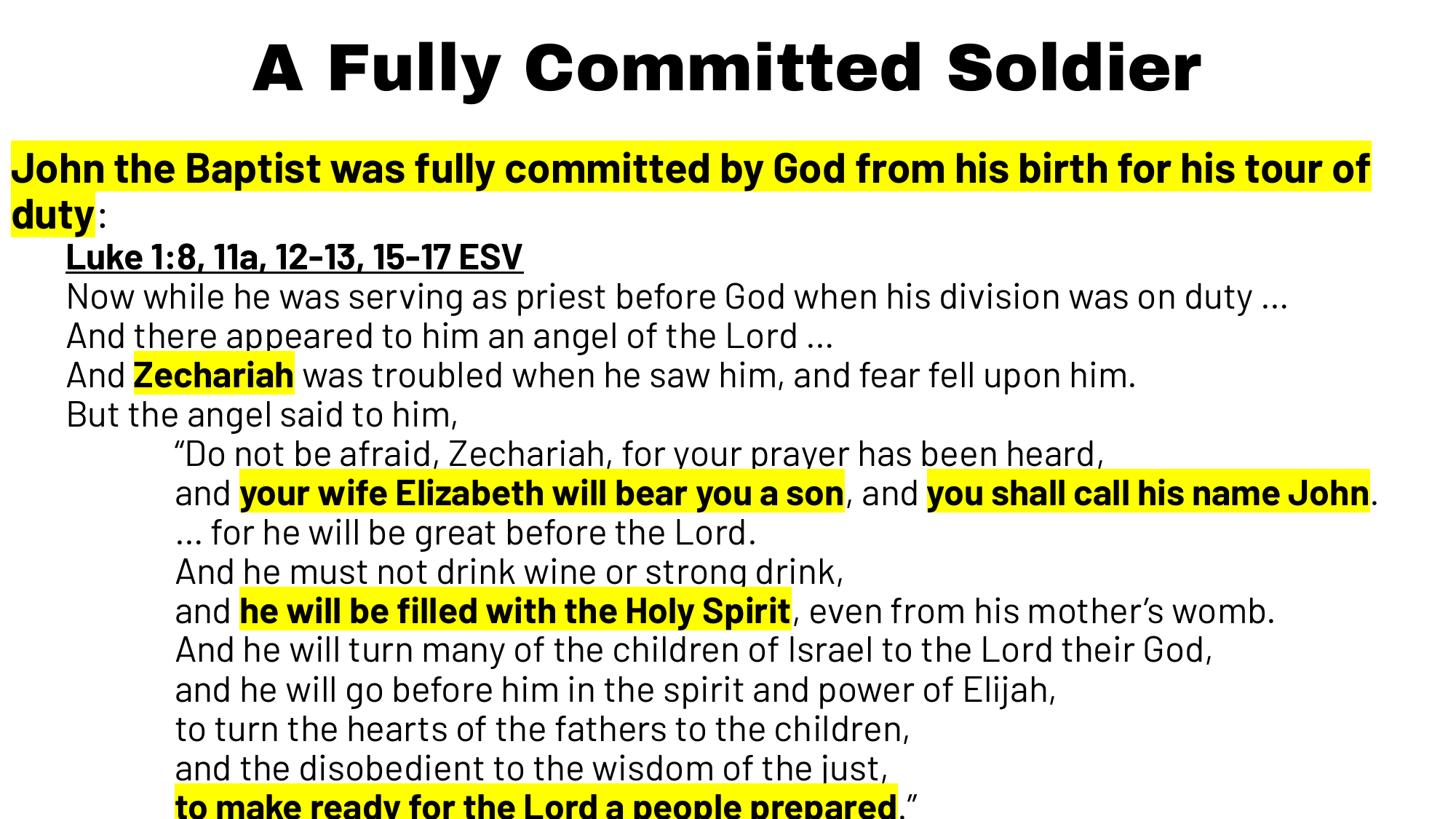

# A Fully Committed Soldier
John the Baptist was fully committed by God from his birth for his tour of duty:
Luke 1:8, 11a, 12-13, 15-17 ESV
Now while he was serving as priest before God when his division was on duty …
And there appeared to him an angel of the Lord …
And Zechariah was troubled when he saw him, and fear fell upon him.
But the angel said to him,
	“Do not be afraid, Zechariah, for your prayer has been heard,
	and your wife Elizabeth will bear you a son, and you shall call his name John.
	… for he will be great before the Lord.
	And he must not drink wine or strong drink,
	and he will be filled with the Holy Spirit, even from his mother’s womb.
	And he will turn many of the children of Israel to the Lord their God,
	and he will go before him in the spirit and power of Elijah,
	to turn the hearts of the fathers to the children,
	and the disobedient to the wisdom of the just,
	to make ready for the Lord a people prepared.”